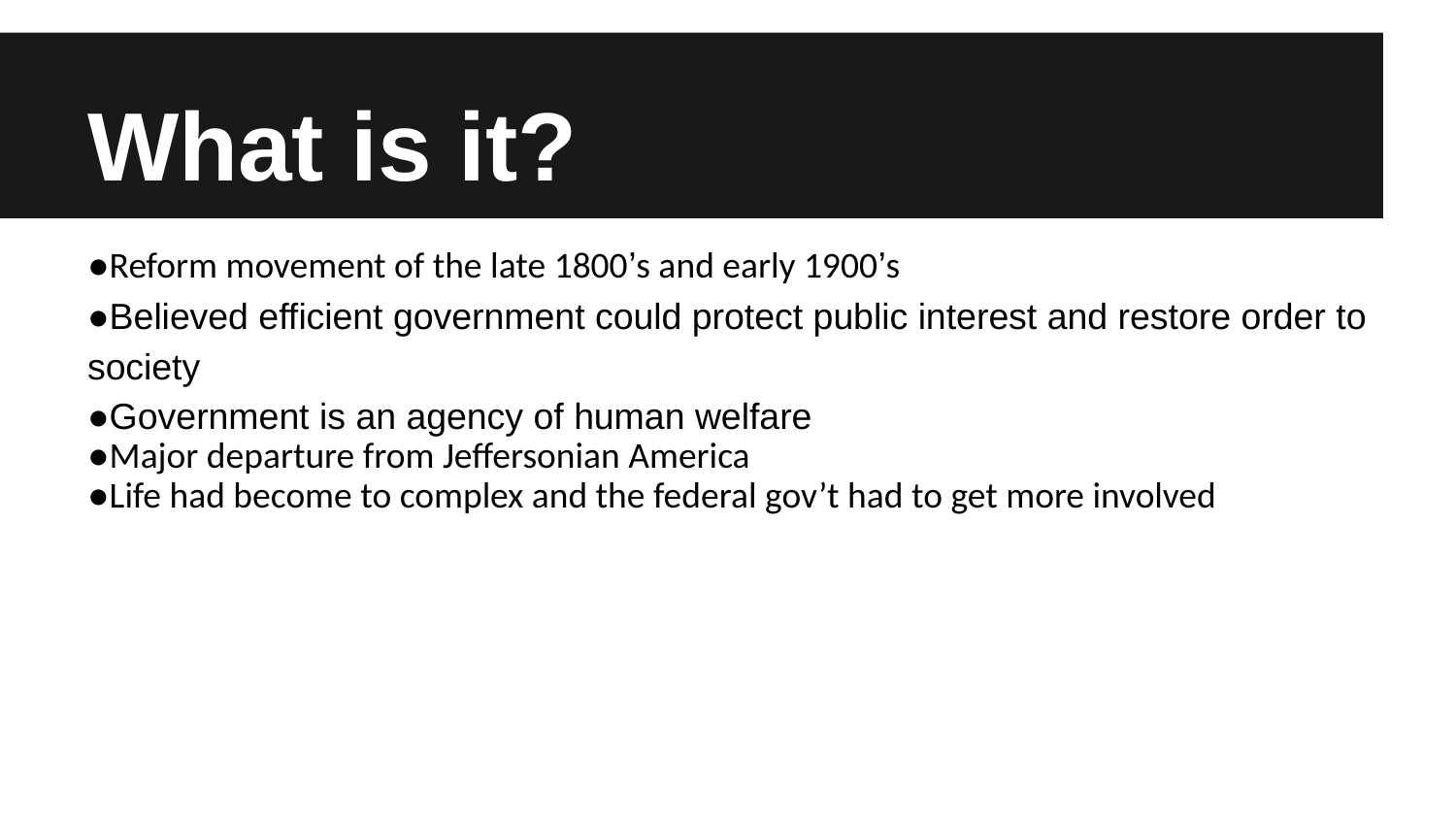

# What is it?
●Reform movement of the late 1800’s and early 1900’s
●Believed efficient government could protect public interest and restore order to society
●Government is an agency of human welfare
●Major departure from Jeffersonian America
●Life had become to complex and the federal gov’t had to get more involved